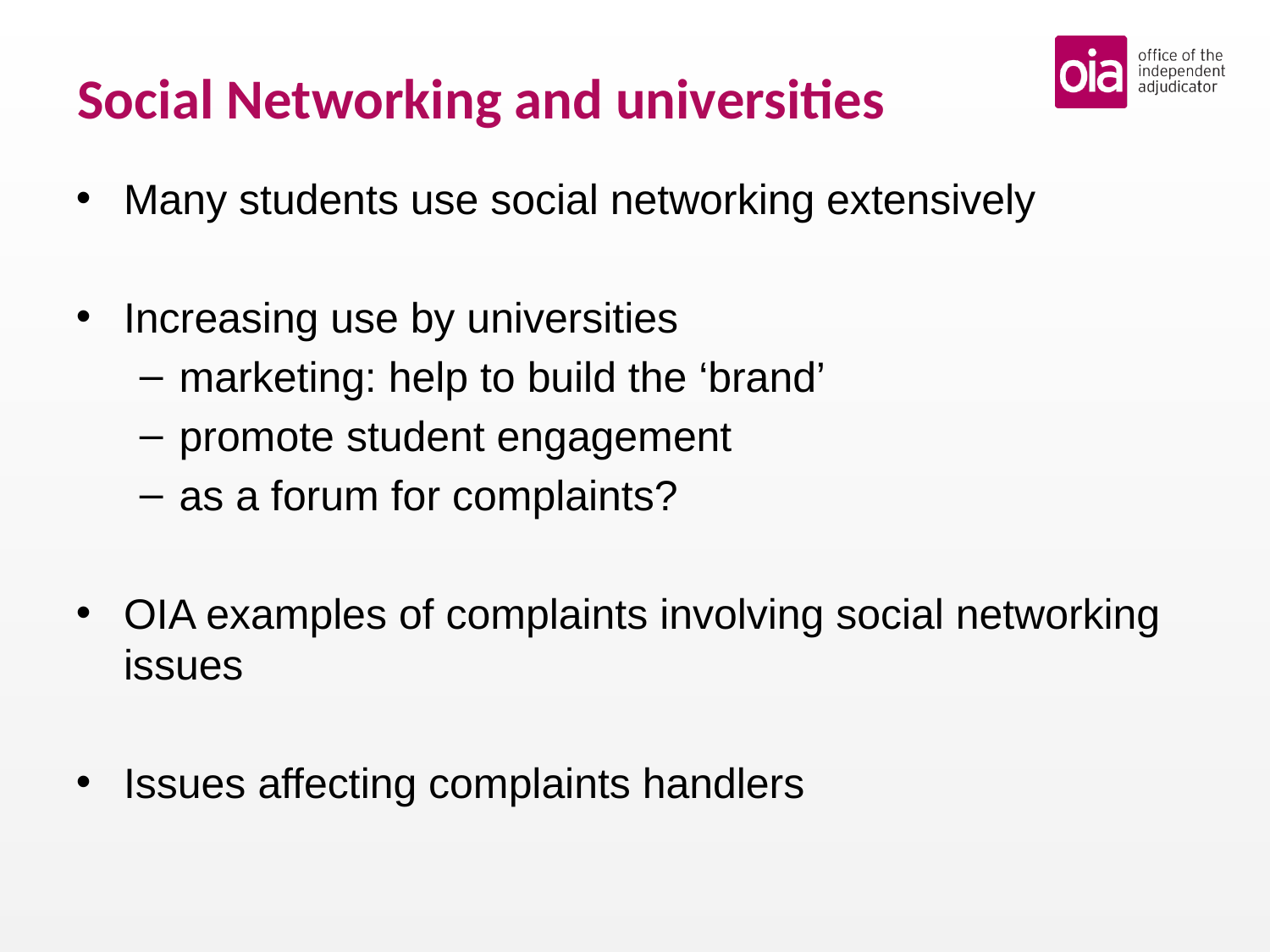

# Social Networking and universities
Many students use social networking extensively

Increasing use by universities
marketing: help to build the ‘brand’
promote student engagement
as a forum for complaints?

OIA examples of complaints involving social networking issues

Issues affecting complaints handlers